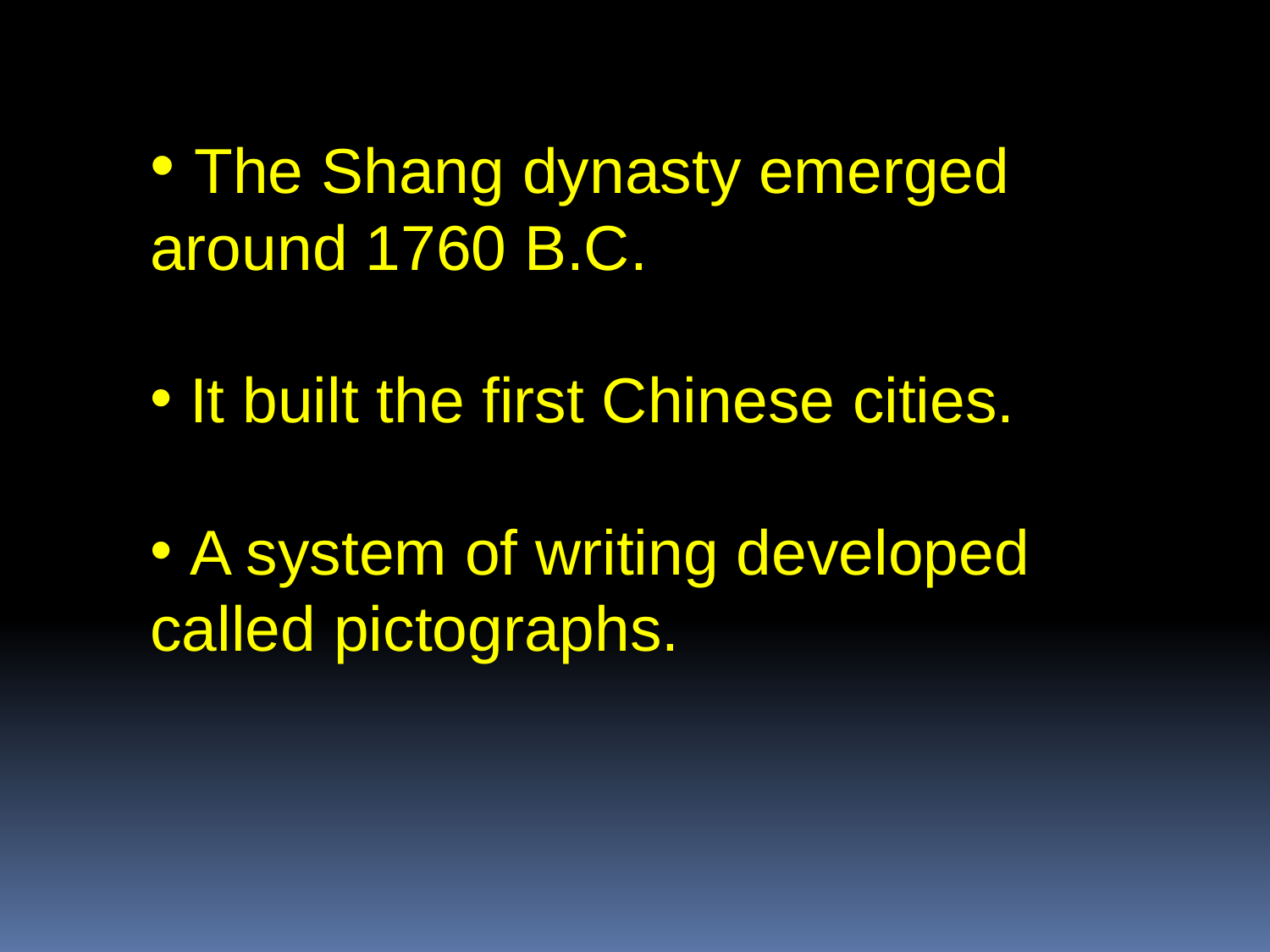

The Shang dynasty emerged
around 1760 B.C.

 It built the first Chinese cities.

 A system of writing developed  called pictographs.